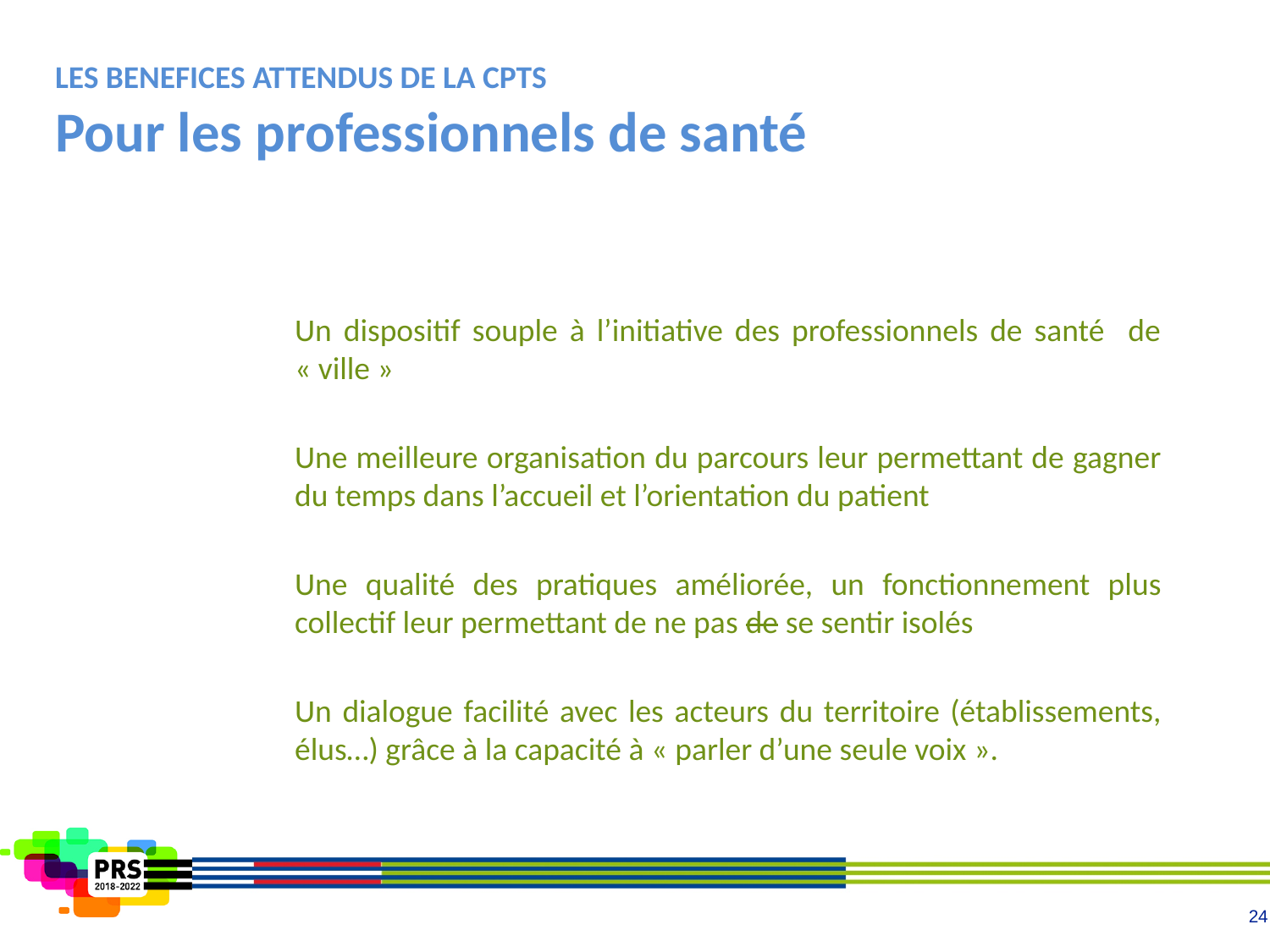

# LES BENEFICES ATTENDUS DE LA CPTS Pour les professionnels de santé

Un dispositif souple à l’initiative des professionnels de santé  de « ville »

Une meilleure organisation du parcours leur permettant de gagner du temps dans l’accueil et l’orientation du patient

Une qualité des pratiques améliorée, un fonctionnement plus collectif leur permettant de ne pas de se sentir isolés

Un dialogue facilité avec les acteurs du territoire (établissements, élus…) grâce à la capacité à « parler d’une seule voix ».